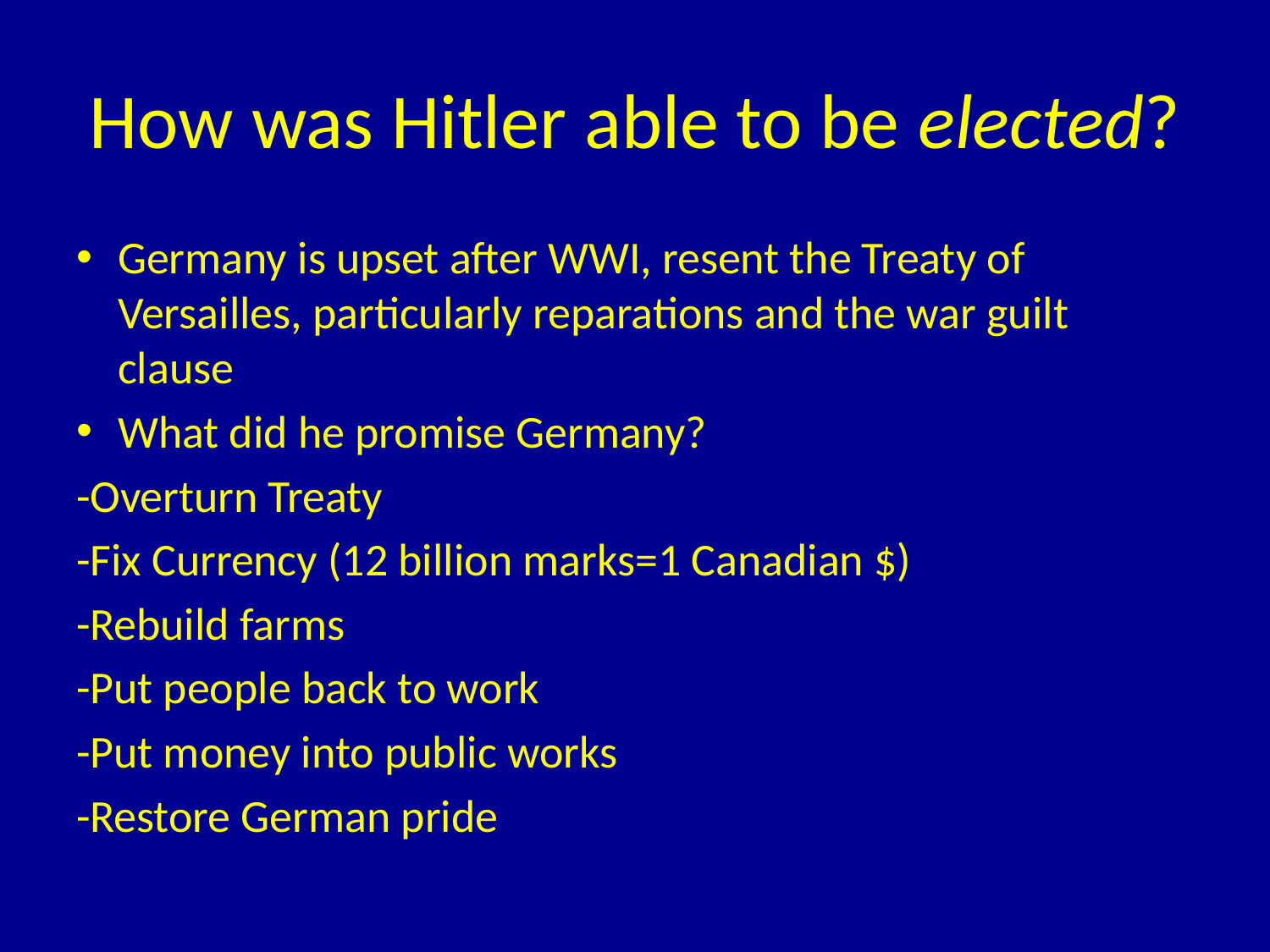

# How was Hitler able to be elected?
Germany is upset after WWI, resent the Treaty of Versailles, particularly reparations and the war guilt clause
What did he promise Germany?
-Overturn Treaty
-Fix Currency (12 billion marks=1 Canadian $)
-Rebuild farms
-Put people back to work
-Put money into public works
-Restore German pride